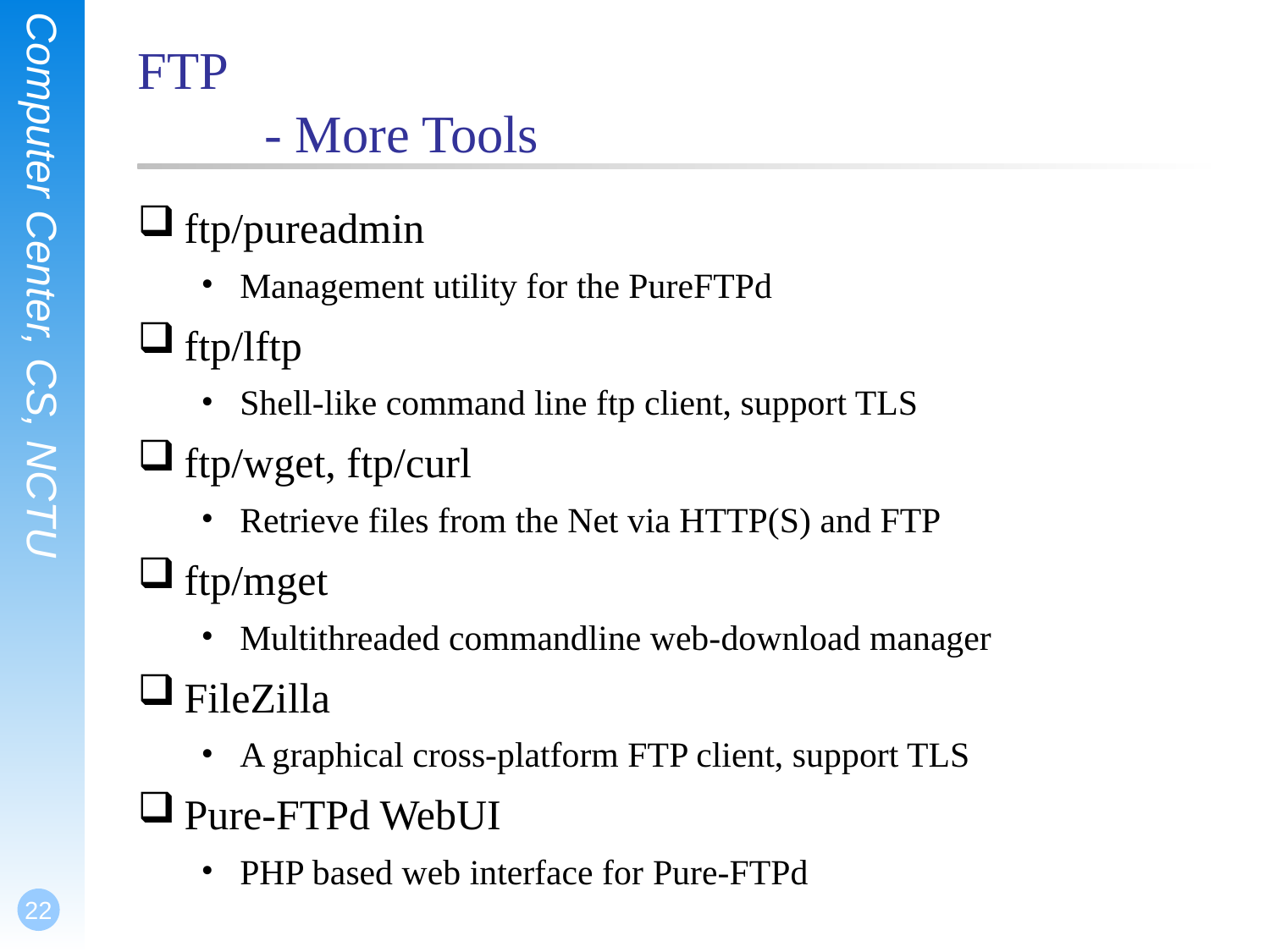

FTP
	- More Tools
ftp/pureadmin
Management utility for the PureFTPd
ftp/lftp
Shell-like command line ftp client, support TLS
ftp/wget, ftp/curl
Retrieve files from the Net via HTTP(S) and FTP
ftp/mget
Multithreaded commandline web-download manager
FileZilla
A graphical cross-platform FTP client, support TLS
Pure-FTPd WebUI
PHP based web interface for ​Pure-FTPd